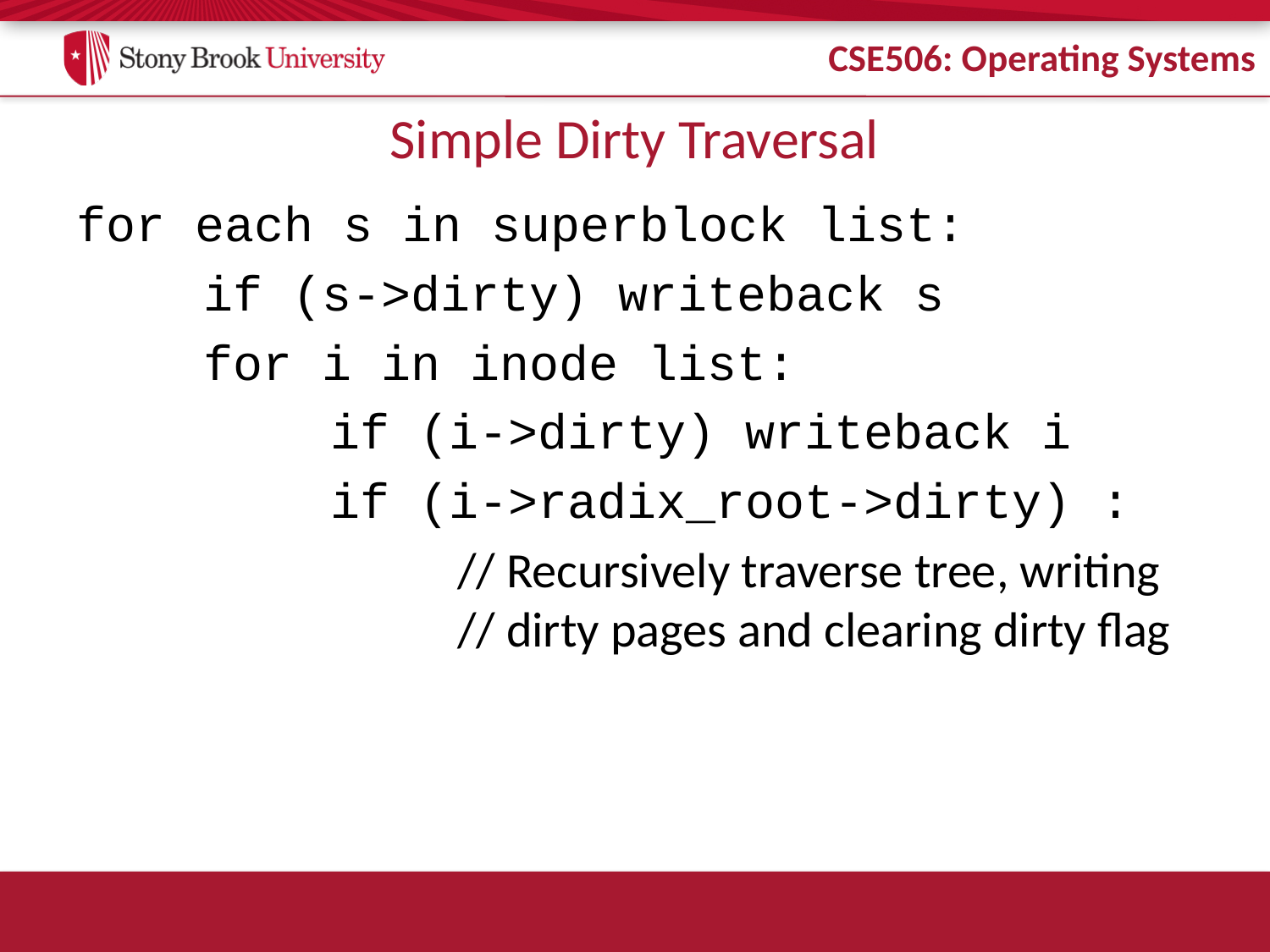

# Simple Dirty Traversal
for each s in superblock list:
	if (s->dirty) writeback s
	for i in inode list:
		if (i->dirty) writeback i
		if (i->radix_root->dirty) :
			// Recursively traverse tree, writing
			// dirty pages and clearing dirty flag